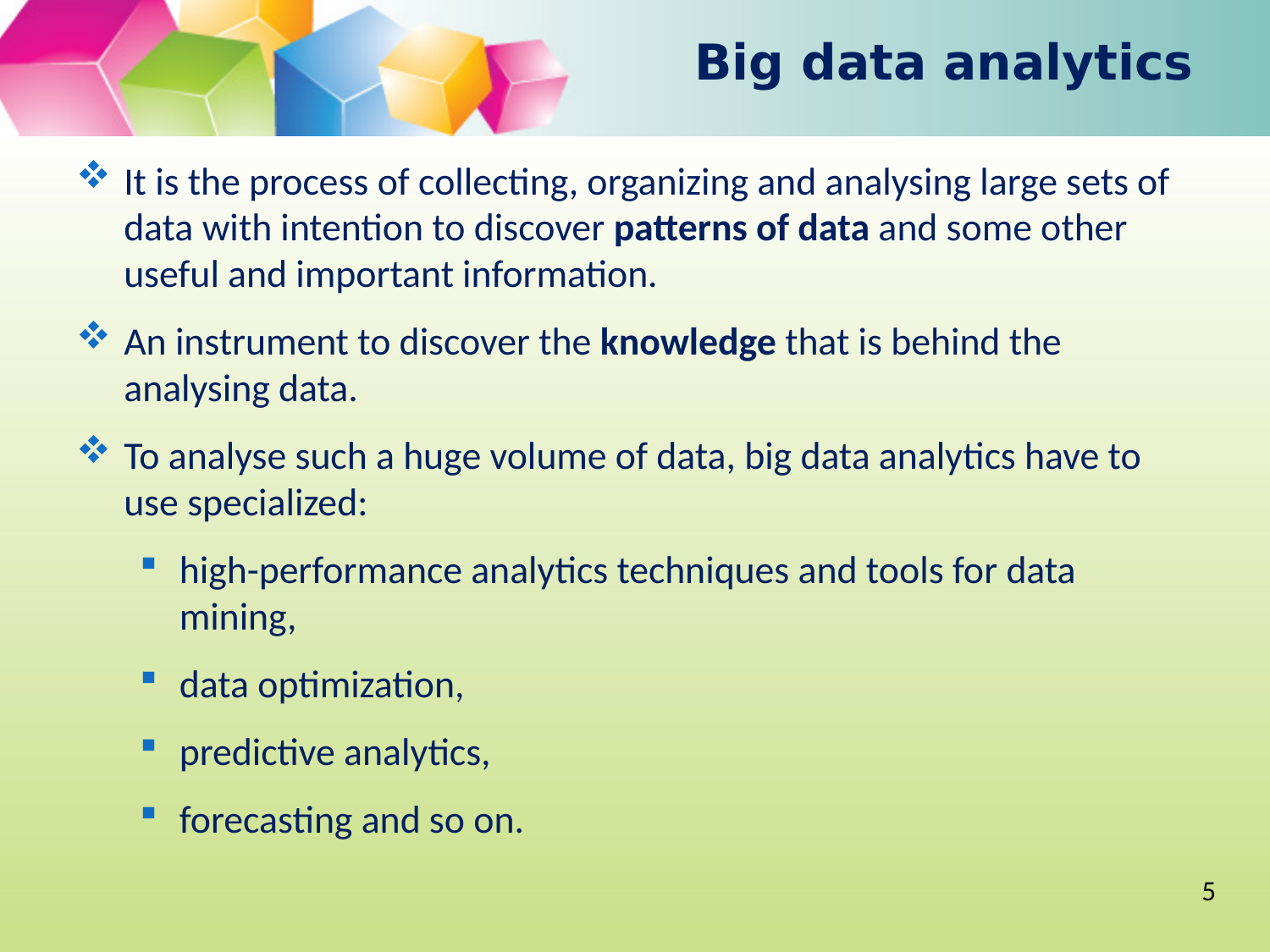

# Big data analytics
It is the process of collecting, organizing and analysing large sets of data with intention to discover patterns of data and some other useful and important information.
An instrument to discover the knowledge that is behind the analysing data.
To analyse such a huge volume of data, big data analytics have to use specialized:
high-performance analytics techniques and tools for data mining,
data optimization,
predictive analytics,
forecasting and so on.
5